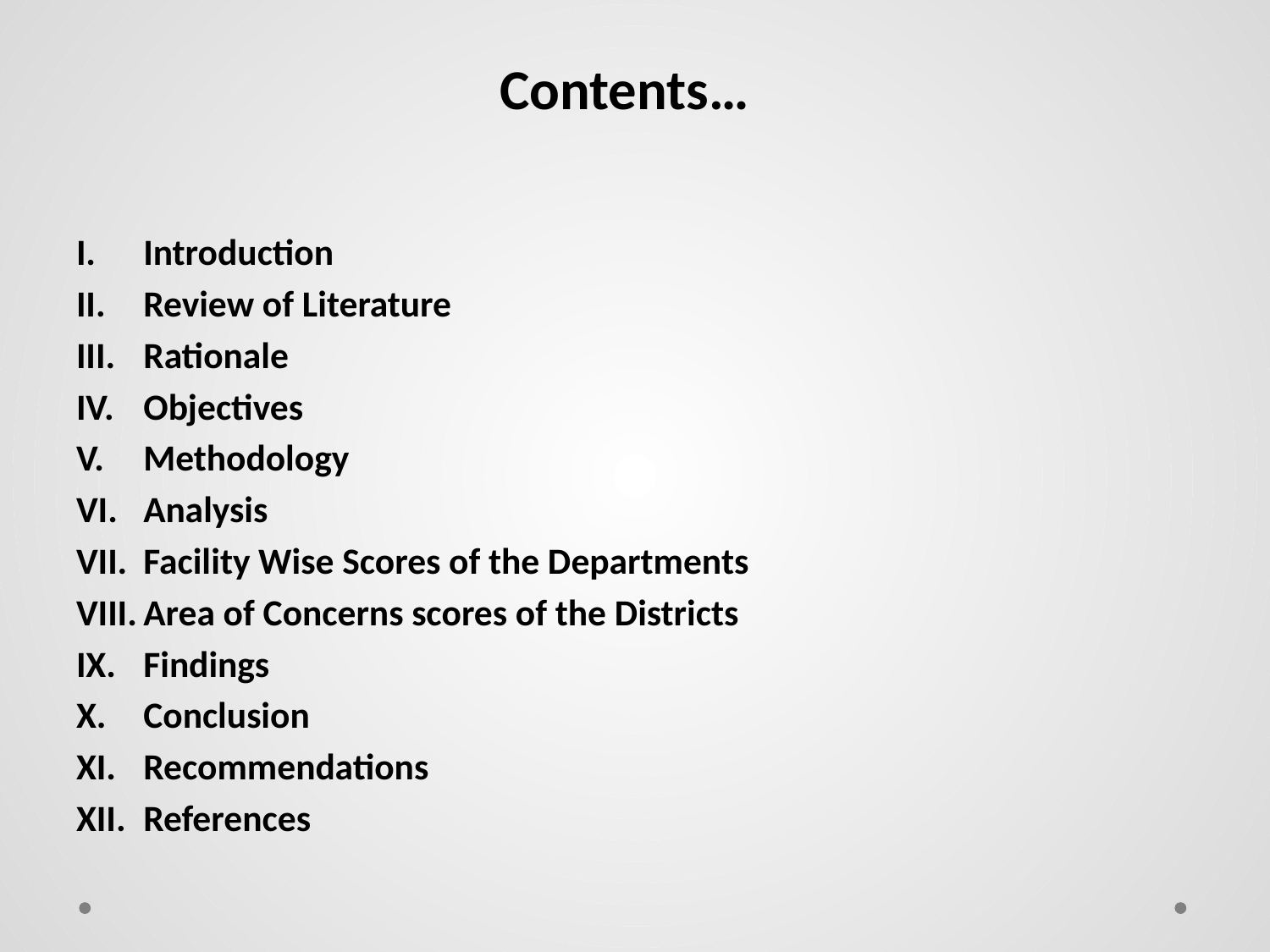

# Contents…
Introduction
Review of Literature
Rationale
Objectives
Methodology
Analysis
Facility Wise Scores of the Departments
Area of Concerns scores of the Districts
Findings
Conclusion
Recommendations
References